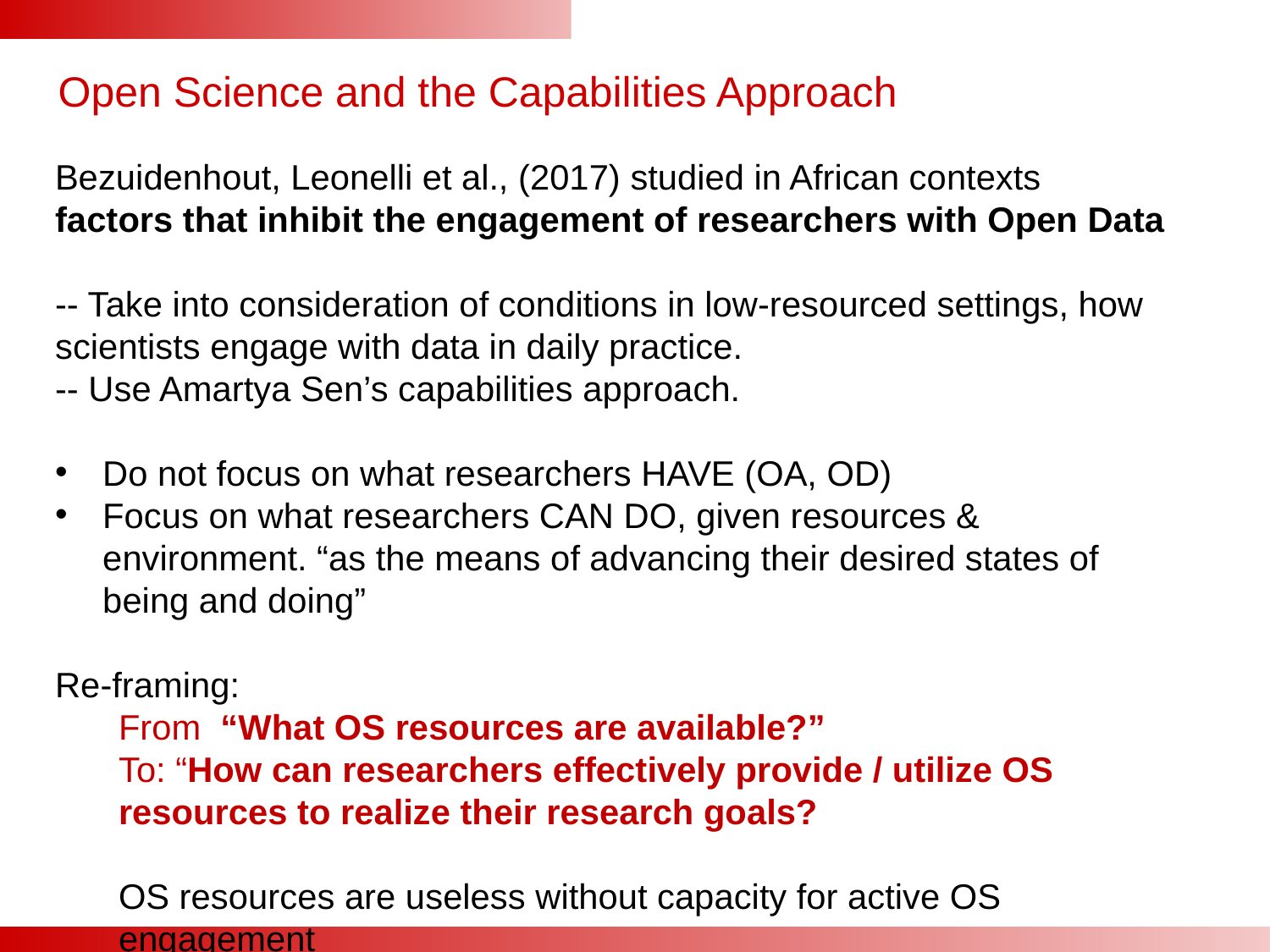

# Open Science and the Capabilities Approach
Bezuidenhout, Leonelli et al., (2017) studied in African contexts
factors that inhibit the engagement of researchers with Open Data

-- Take into consideration of conditions in low-resourced settings, how scientists engage with data in daily practice.
-- Use Amartya Sen’s capabilities approach.

Do not focus on what researchers HAVE (OA, OD)
Focus on what researchers CAN DO, given resources & environment. “as the means of advancing their desired states of being and doing”

Re-framing:
From  “What OS resources are available?”
To: “How can researchers effectively provide / utilize OS resources to realize their research goals?

OS resources are useless without capacity for active OS engagement